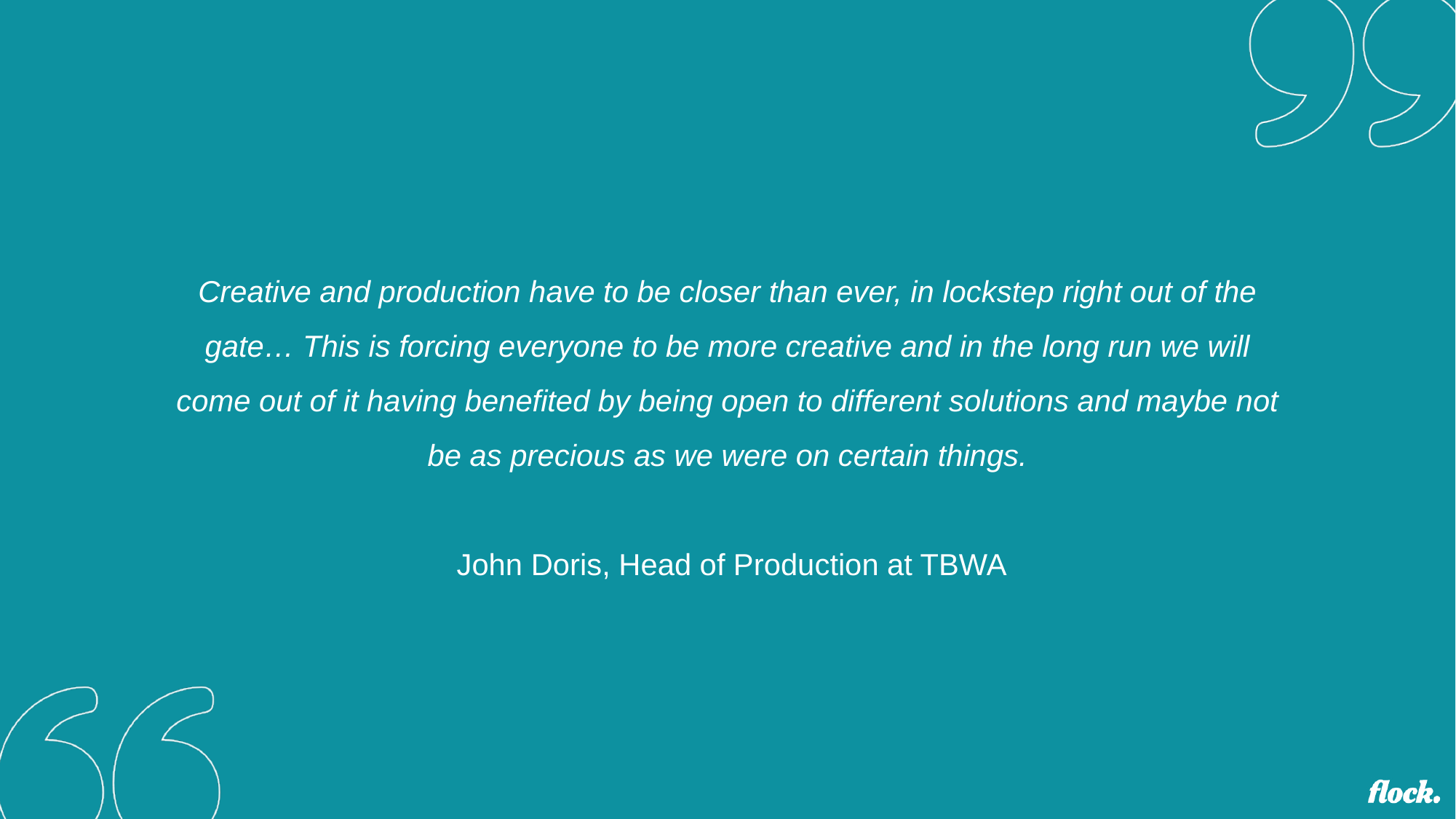

# Creative and production have to be closer than ever, in lockstep right out of the gate… This is forcing everyone to be more creative and in the long run we will come out of it having benefited by being open to different solutions and maybe not be as precious as we were on certain things. John Doris, Head of Production at TBWA